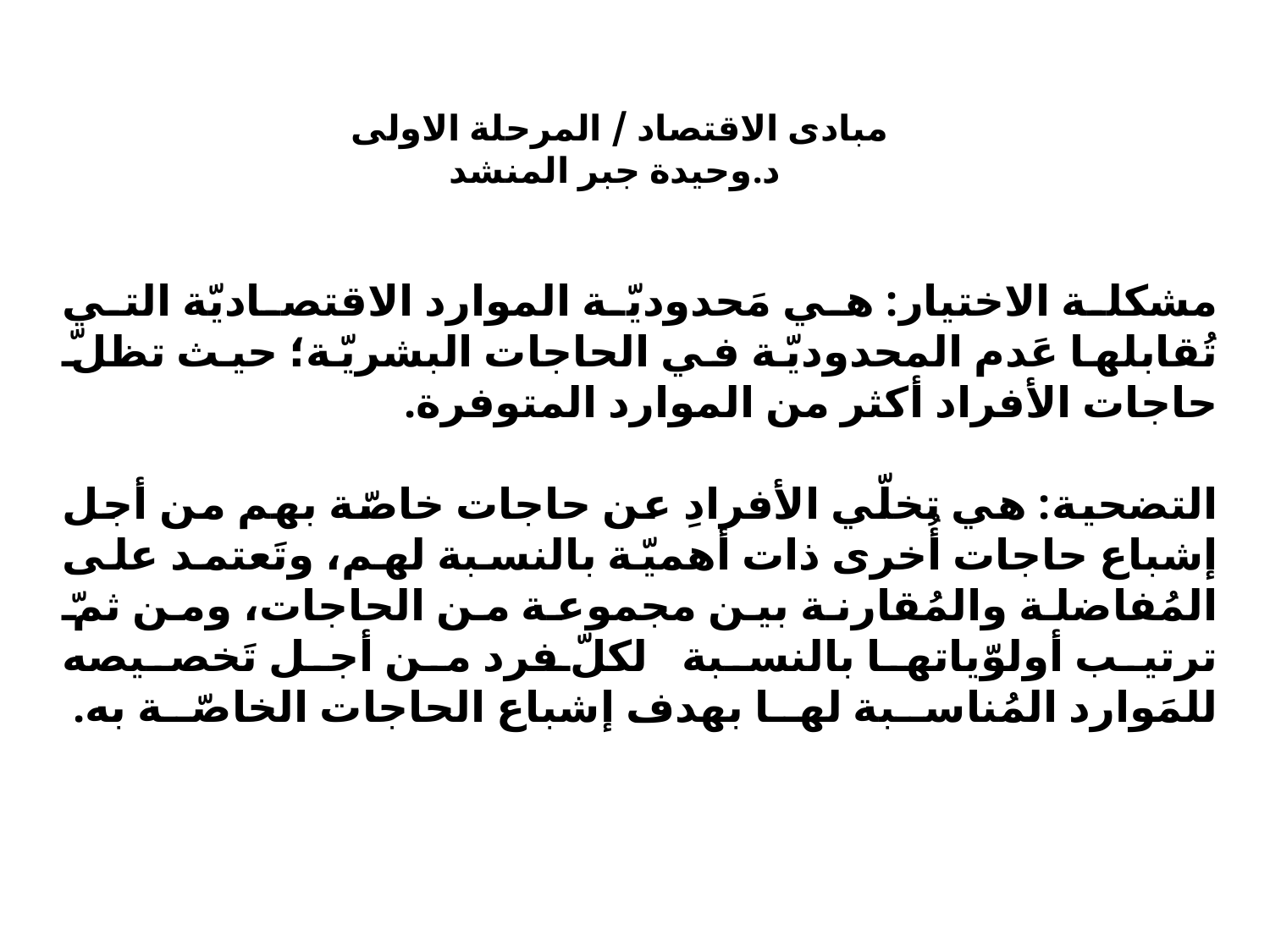

مبادى الاقتصاد / المرحلة الاولى
د.وحيدة جبر المنشد
مشكلة الاختيار: هي مَحدوديّة الموارد الاقتصاديّة التي تُقابلها عَدم المحدوديّة في الحاجات البشريّة؛ حيث تظلّ حاجات الأفراد أكثر من الموارد المتوفرة.

التضحية: هي تخلّي الأفرادِ عن حاجات خاصّة بهم من أجل إشباع حاجات أُخرى ذات أهميّة بالنسبة لهم، وتَعتمد على المُفاضلة والمُقارنة بين مجموعة من الحاجات، ومن ثمّ ترتيب أولوّياتها بالنسبة لكلّ فرد من أجل تَخصيصه للمَوارد المُناسبة لها بهدف إشباع الحاجات الخاصّة به.